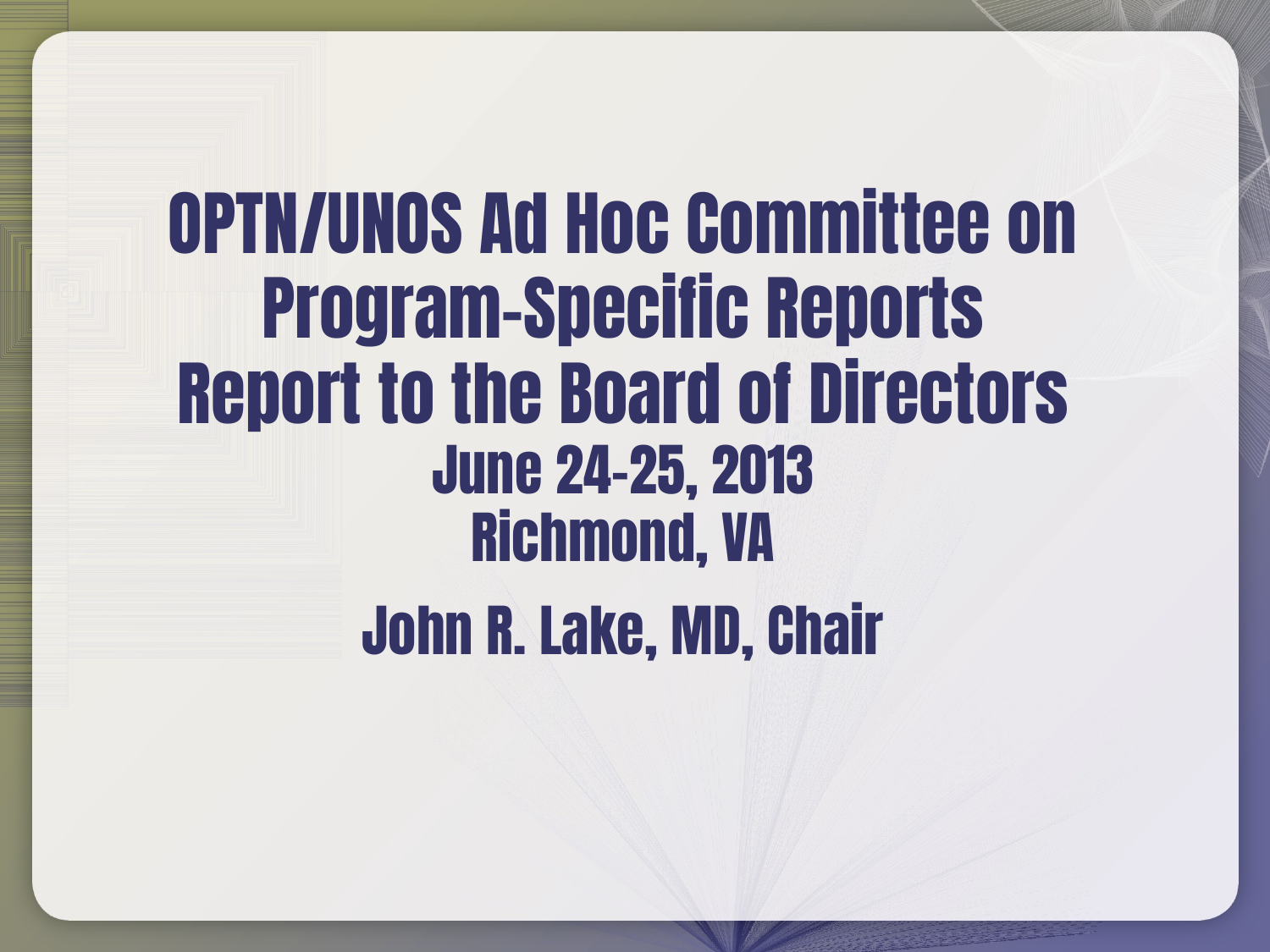

OPTN/UNOS Ad Hoc Committee on Program-Specific Reports
Report to the Board of Directors
June 24-25, 2013
Richmond, VA

John R. Lake, MD, Chair